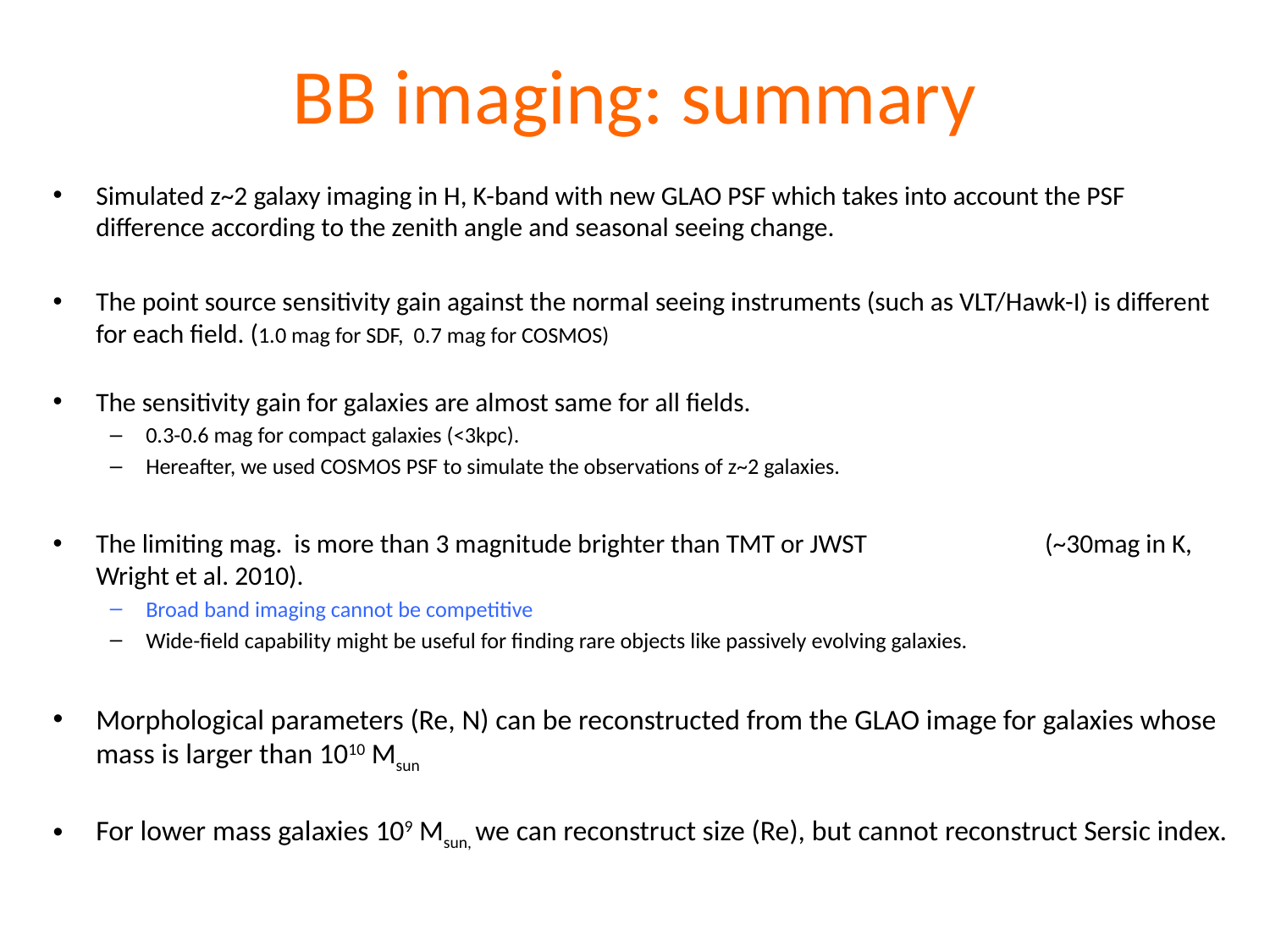

# BB imaging: summary
Simulated z~2 galaxy imaging in H, K-band with new GLAO PSF which takes into account the PSF difference according to the zenith angle and seasonal seeing change.

The point source sensitivity gain against the normal seeing instruments (such as VLT/Hawk-I) is different for each field. (1.0 mag for SDF,  0.7 mag for COSMOS)

The sensitivity gain for galaxies are almost same for all fields.
0.3-0.6 mag for compact galaxies (<3kpc).
Hereafter, we used COSMOS PSF to simulate the observations of z~2 galaxies.

The limiting mag.  is more than 3 magnitude brighter than TMT or JWST                              (~30mag in K, Wright et al. 2010).
Broad band imaging cannot be competitive
Wide-field capability might be useful for finding rare objects like passively evolving galaxies.

Morphological parameters (Re, N) can be reconstructed from the GLAO image for galaxies whose mass is larger than 1010 Msun

For lower mass galaxies 109 Msun, we can reconstruct size (Re), but cannot reconstruct Sersic index.